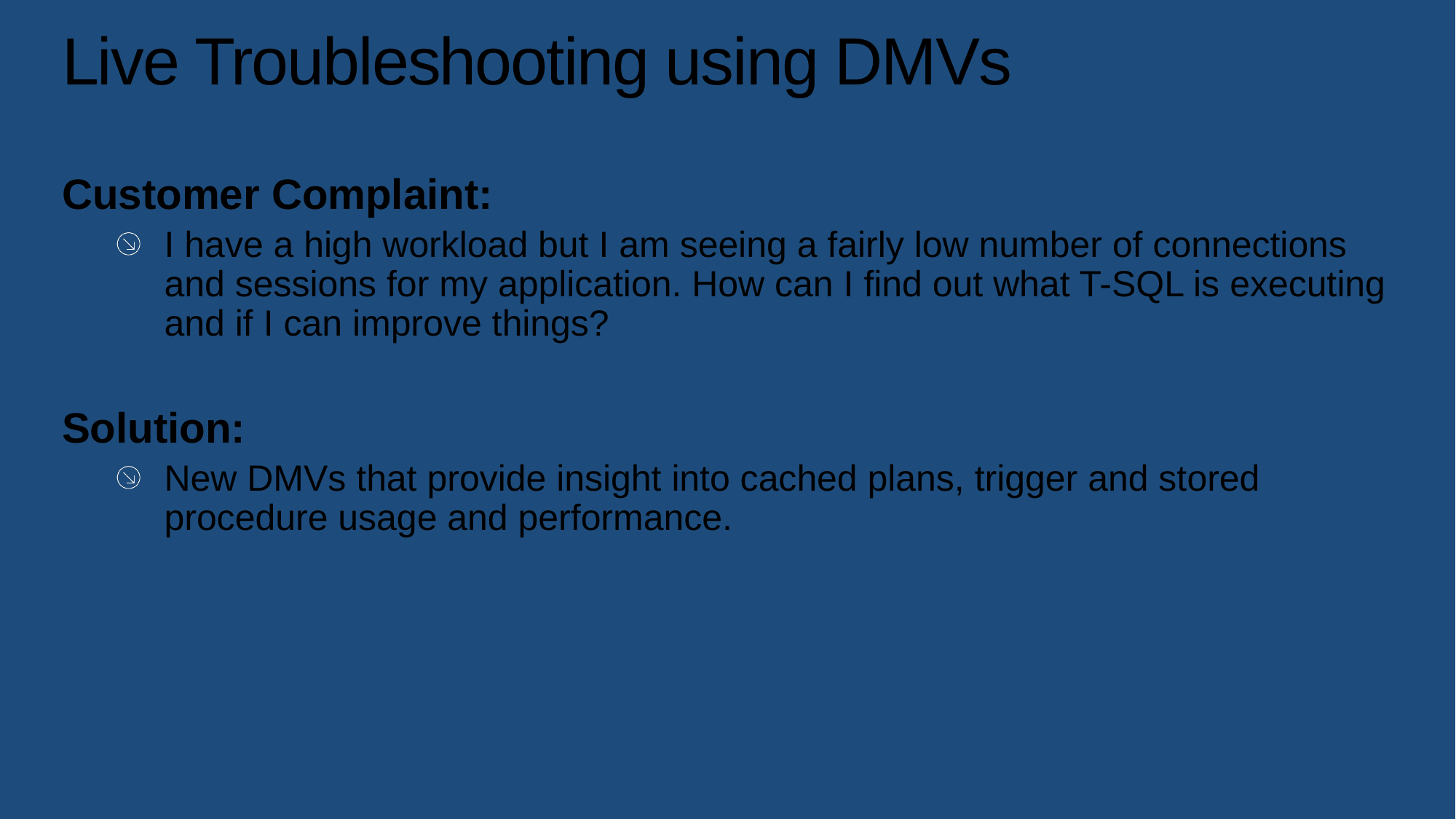

# Live Troubleshooting using DMVs
Customer Complaint:
I have a high workload but I am seeing a fairly low number of connections and sessions for my application. How can I find out what T-SQL is executing and if I can improve things?

Solution:
New DMVs that provide insight into cached plans, trigger and stored procedure usage and performance.